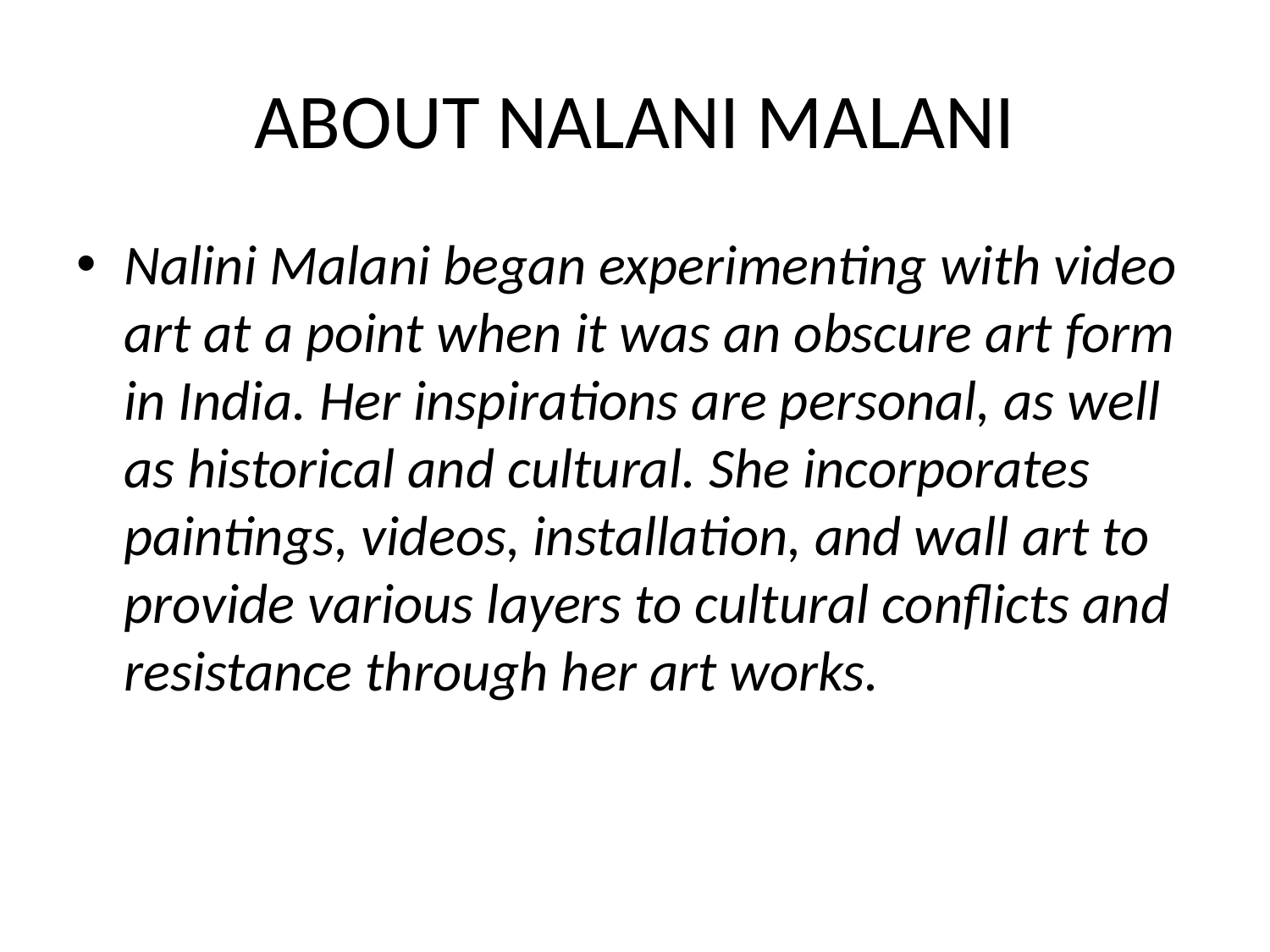

# ABOUT NALANI MALANI
Nalini Malani began experimenting with video art at a point when it was an obscure art form in India. Her inspirations are personal, as well as historical and cultural. She incorporates paintings, videos, installation, and wall art to provide various layers to cultural conflicts and resistance through her art works.